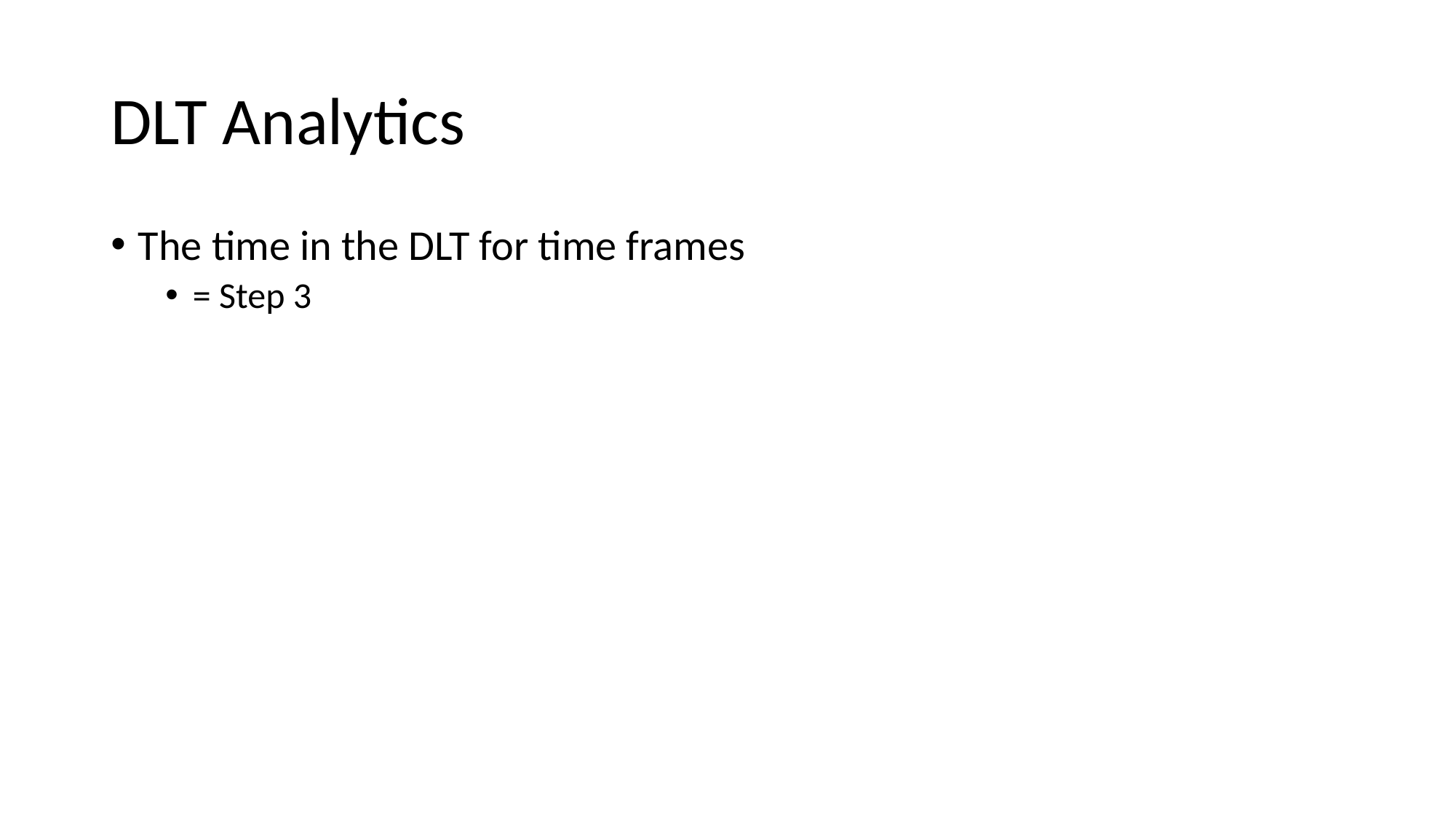

# DLT Analytics
The time in the DLT for time frames
= Step 3